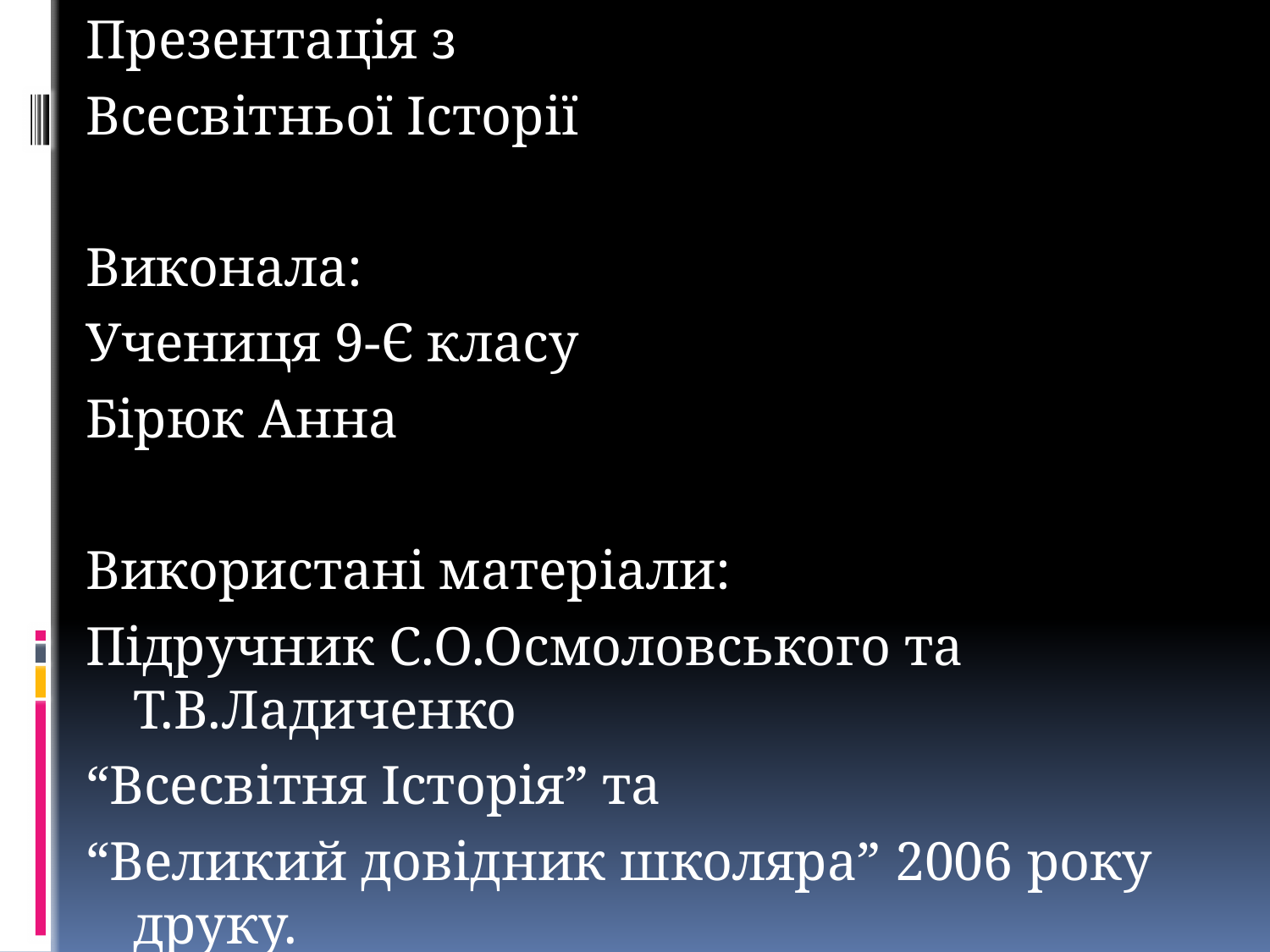

Презентація з
Всесвітньої Історії

Виконала:
Учениця 9-Є класу
Бірюк Анна

Використані матеріали:
Підручник С.О.Осмоловського та Т.В.Ладиченко
“Всесвітня Історія” та
“Великий довідник школяра” 2006 року друку.